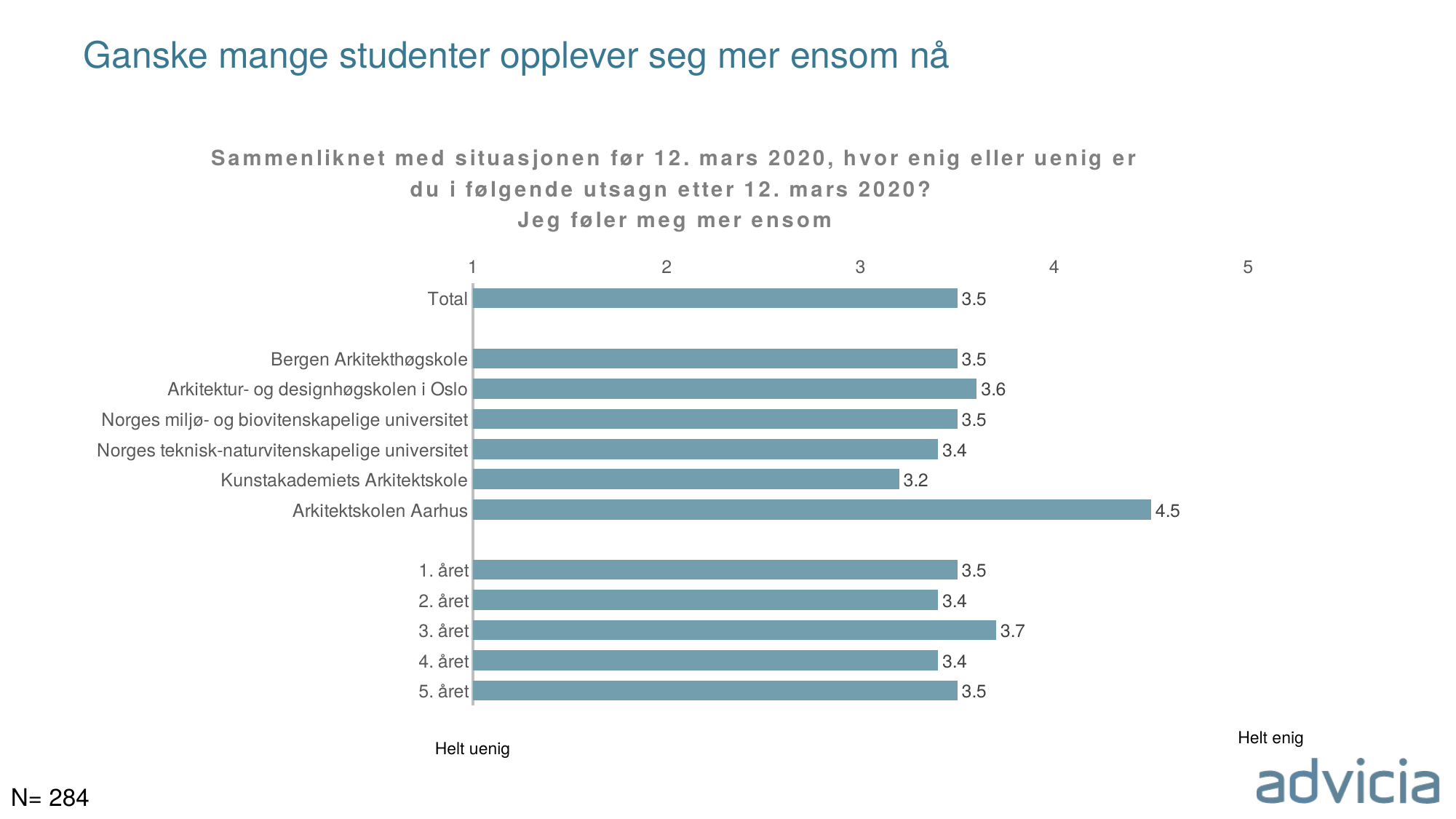

# Ganske mange studenter opplever seg mer ensom nå

### Chart: Sammenliknet med situasjonen før 12. mars 2020, hvor enig eller uenig er du i følgende utsagn etter 12. mars 2020? Jeg føler meg mer ensom

| Category | Totalt  |
|---|---|
| Total | 3.5 |
|  | None |
| Bergen Arkitekthøgskole | 3.5 |
| Arkitektur- og designhøgskolen i Oslo | 3.6 |
| Norges miljø- og biovitenskapelige universitet | 3.5 |
| Norges teknisk-naturvitenskapelige universitet | 3.4 |
| Kunstakademiets Arkitektskole | 3.2 |
| Arkitektskolen Aarhus | 4.5 |
|  | None |
| 1. året | 3.5 |
| 2. året | 3.4 |
| 3. året | 3.7 |
| 4. året | 3.4 |
| 5. året | 3.5 |
Helt enig
Helt uenig
N= 284